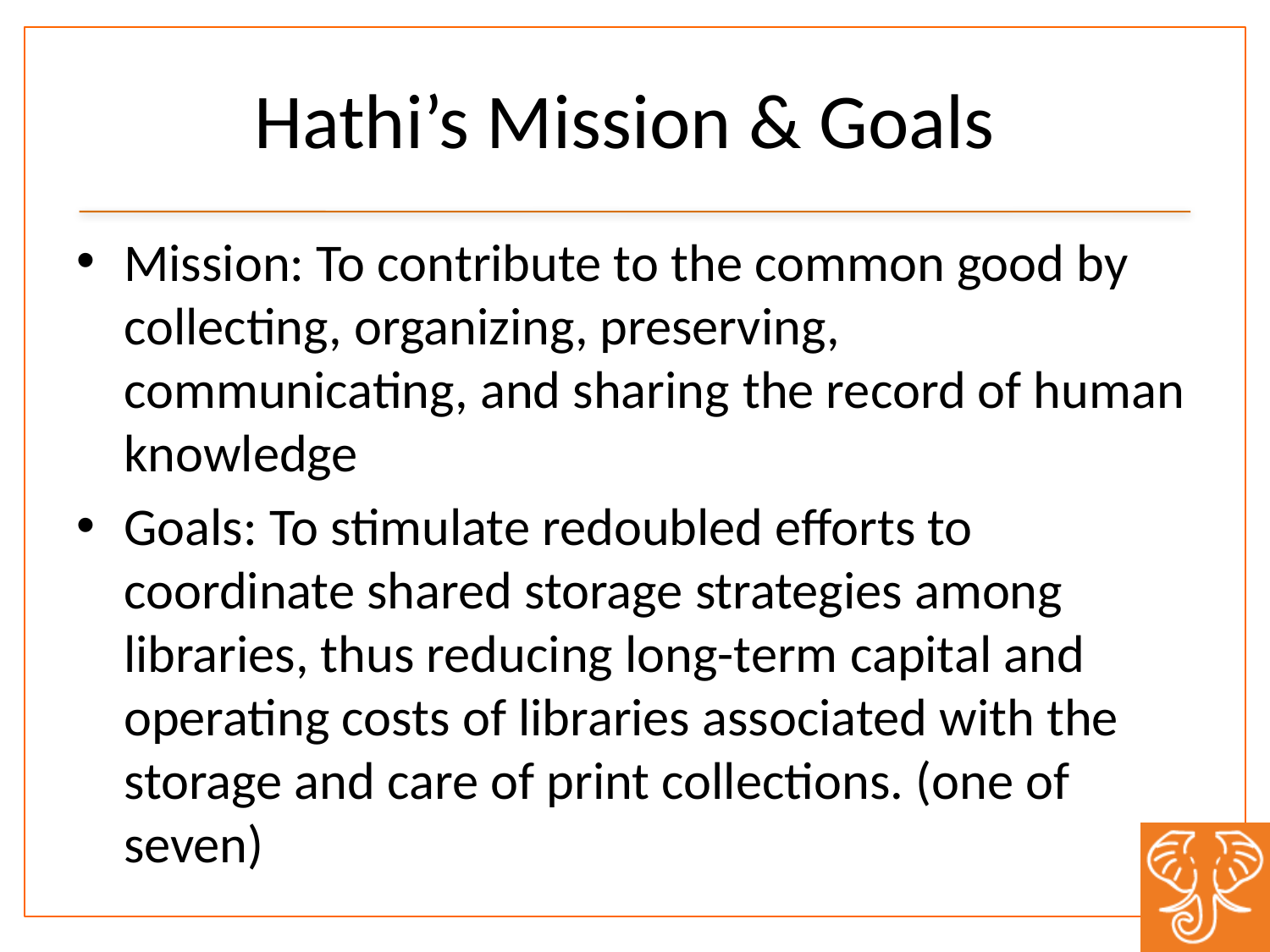

# Hathi’s Mission & Goals
Mission: To contribute to the common good by collecting, organizing, preserving, communicating, and sharing the record of human knowledge
Goals: To stimulate redoubled efforts to coordinate shared storage strategies among libraries, thus reducing long-term capital and operating costs of libraries associated with the storage and care of print collections. (one of seven)